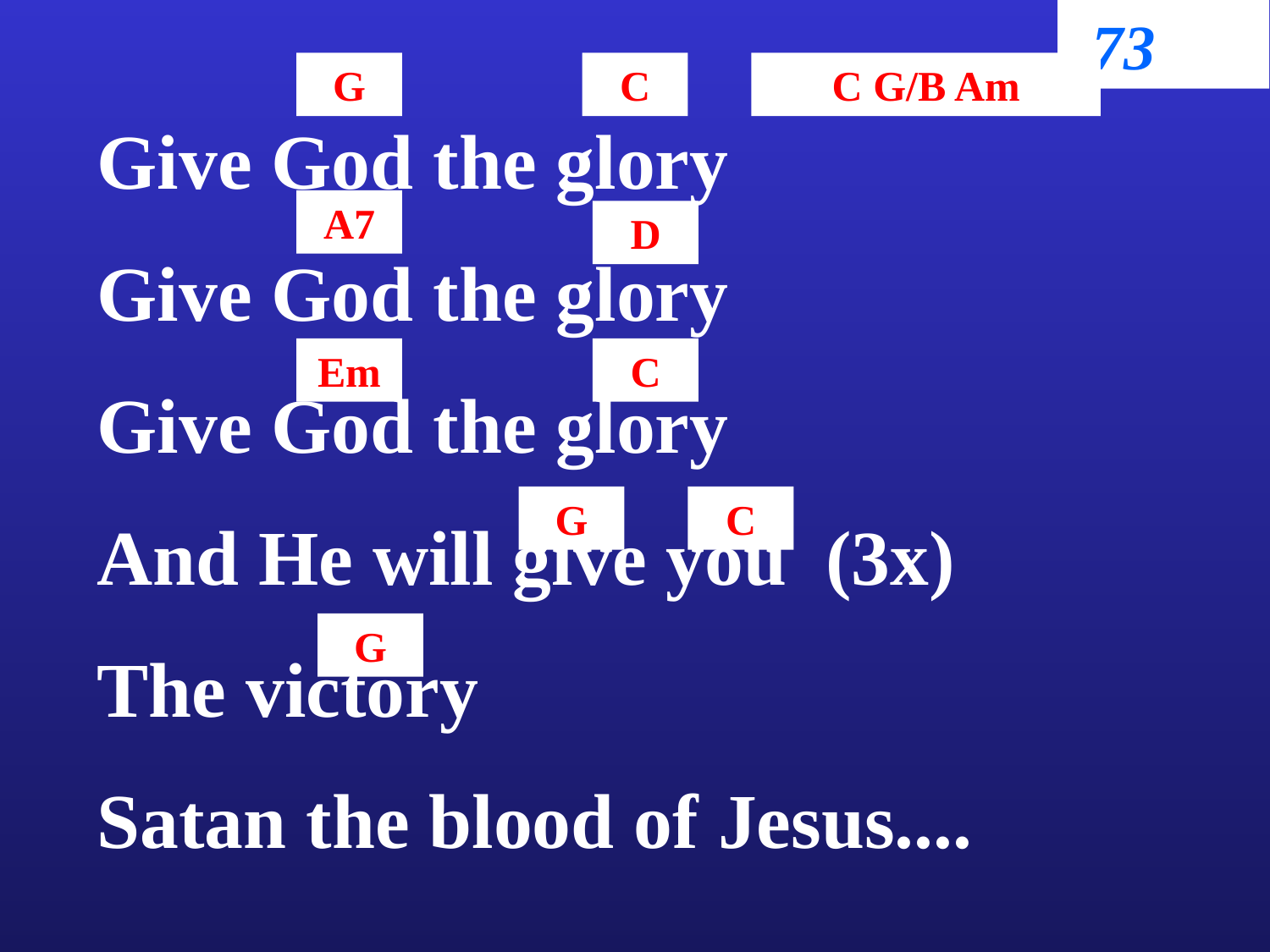

73
G
C
C G/B Am
Give God the glory
Give God the glory
Give God the glory
And He will give you  (3x)
The victory
Satan the blood of Jesus....
A7
D
Em
C
G
C
G